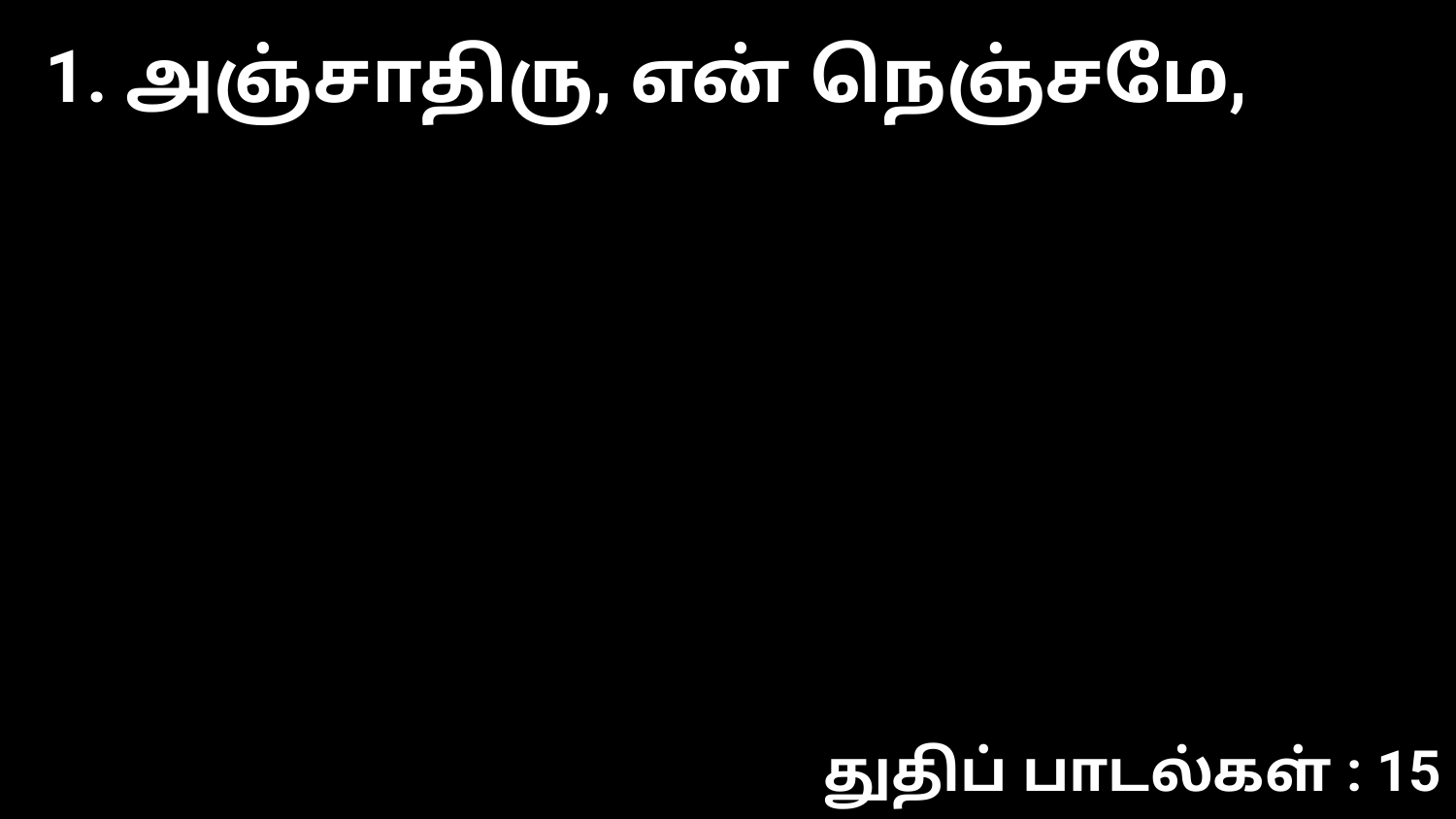

1. அஞ்சாதிரு, என் நெஞ்சமே,
துதிப் பாடல்கள் : 15